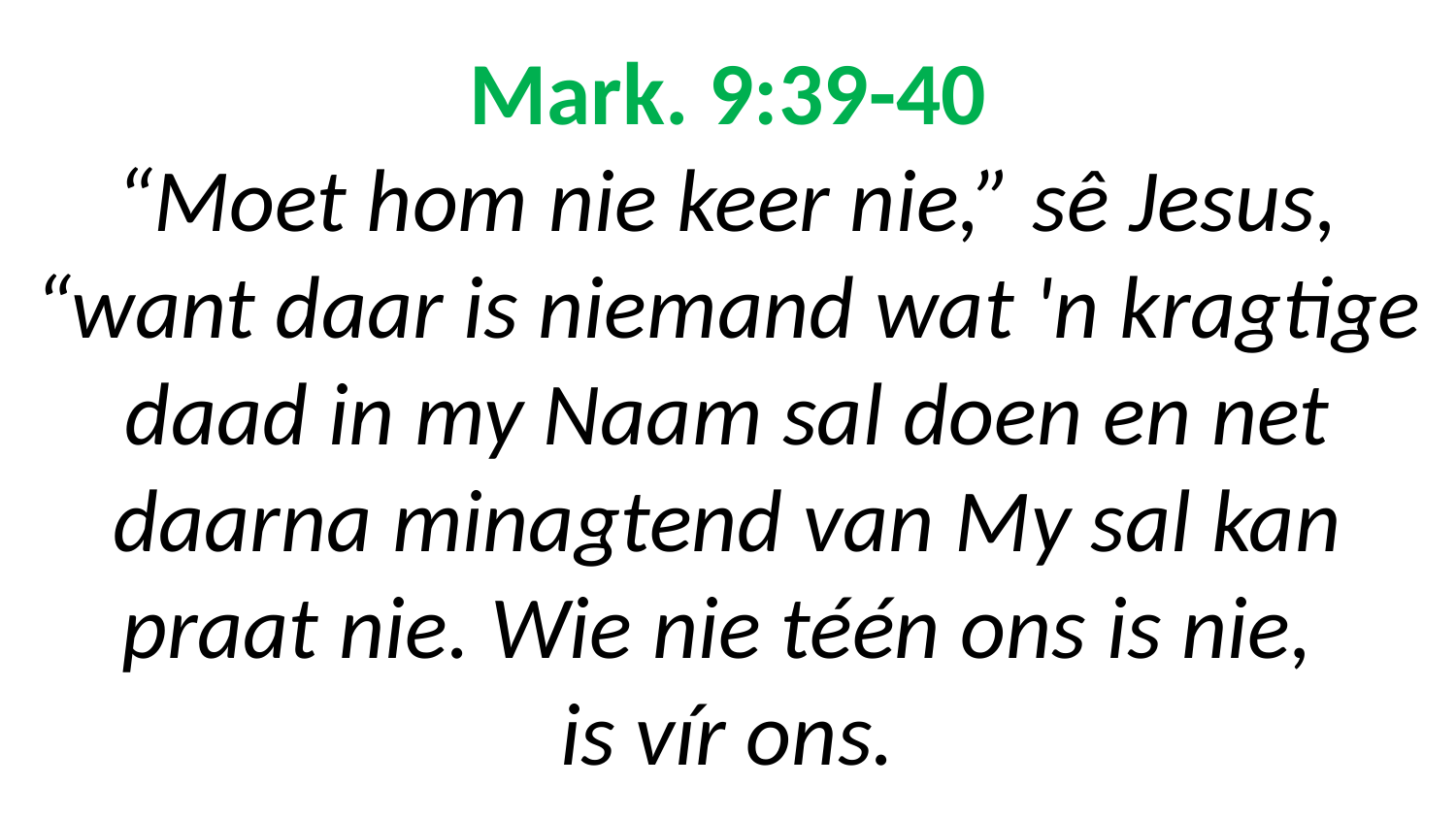

# Mark. 9:39-40 “Moet hom nie keer nie,” sê Jesus, “want daar is niemand wat 'n kragtige daad in my Naam sal doen en net daarna minagtend van My sal kan praat nie. Wie nie téén ons is nie, is vír ons.